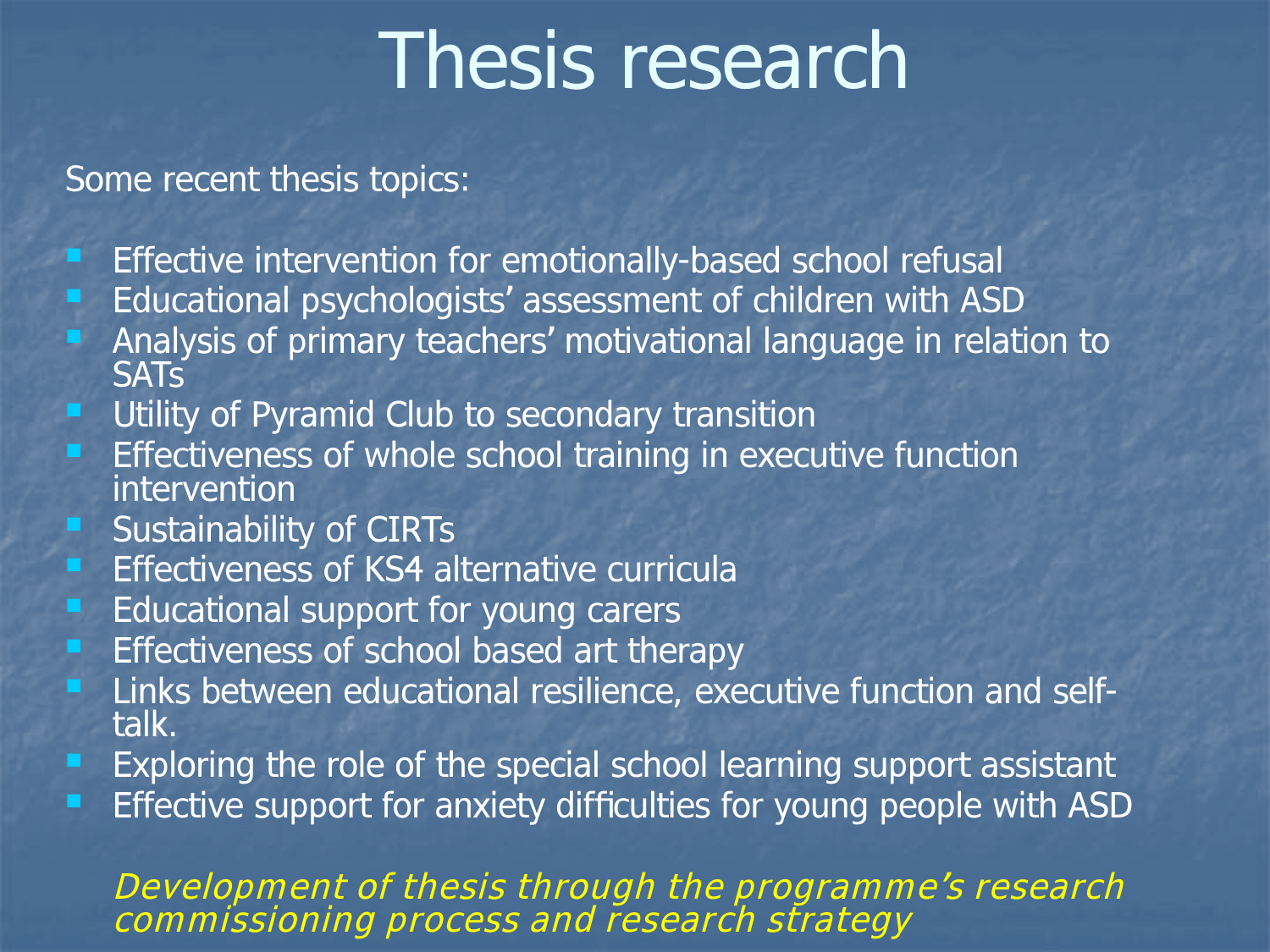

Thesis research
Some recent thesis topics:

Effective intervention for emotionally-based school refusal
Educational psychologists’ assessment of children with ASD
Analysis of primary teachers’ motivational language in relation to SATs
Utility of Pyramid Club to secondary transition
Effectiveness of whole school training in executive function intervention
Sustainability of CIRTs
Effectiveness of KS4 alternative curricula
Educational support for young carers
Effectiveness of school based art therapy
Links between educational resilience, executive function and self-talk.
Exploring the role of the special school learning support assistant
Effective support for anxiety difficulties for young people with ASD

	Development of thesis through the programme’s research commissioning process and research strategy